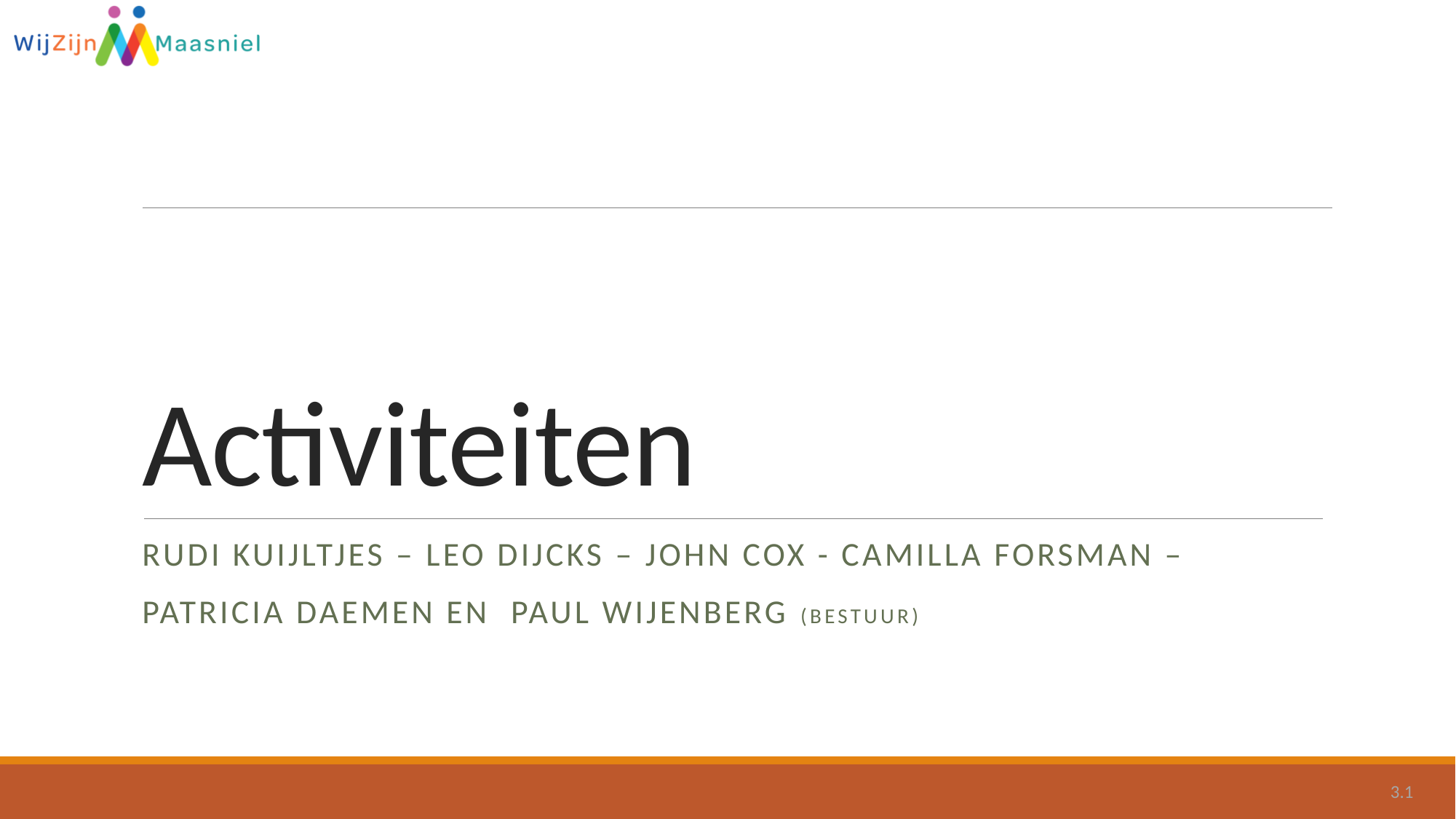

# Activiteiten
Rudi kuijltjes – leo dijcks – john cox - camilla forsman –
patricia daemen en  paul wijenberg (bestuur)
3.1